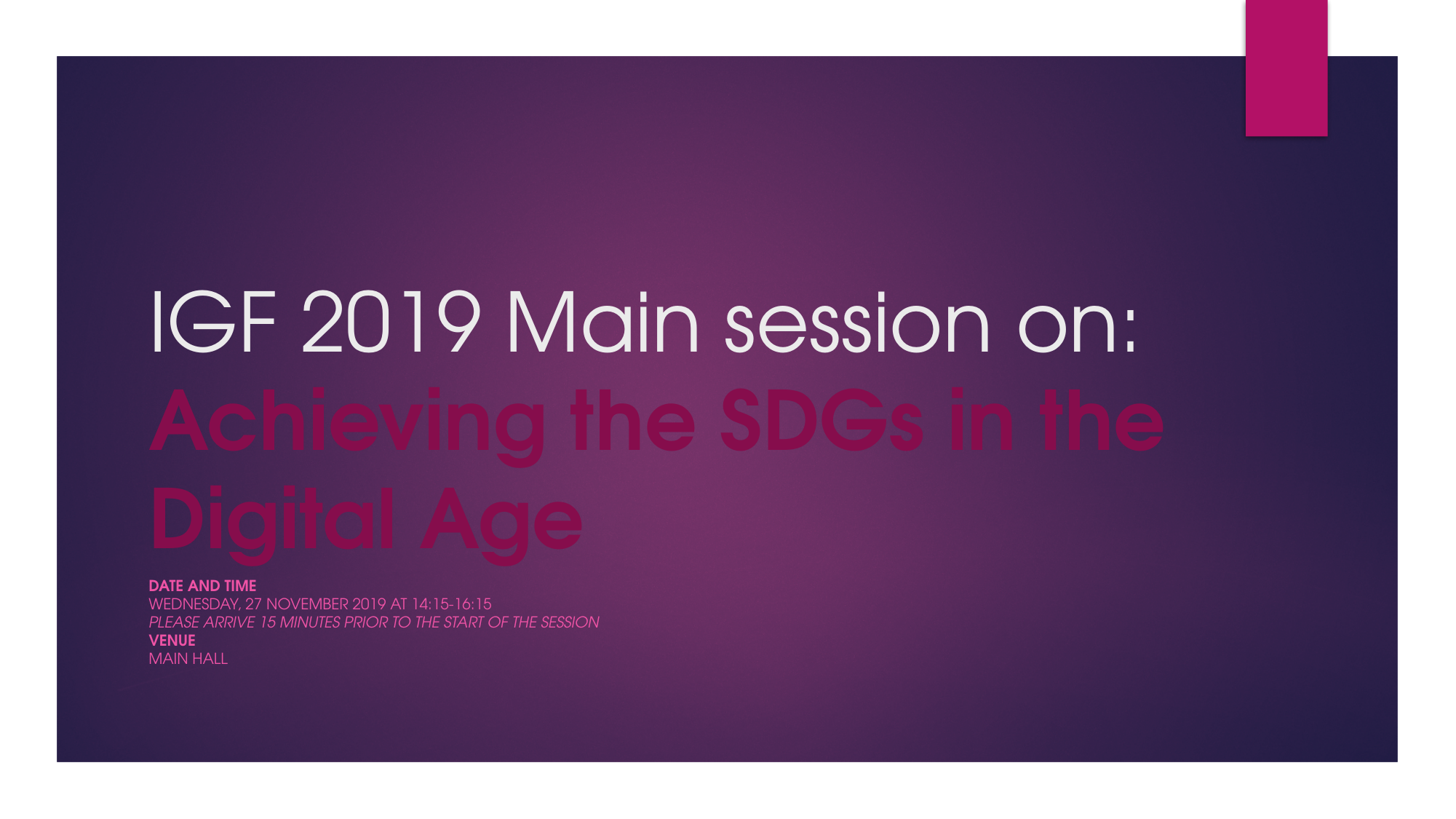

# IGF 2019 Main session on: Achieving the SDGs in the Digital Age
Date and Time
Wednesday, 27 November 2019 at 14:15-16:15
Please arrive 15 minutes prior to the start of the session
Venue
Main Hall